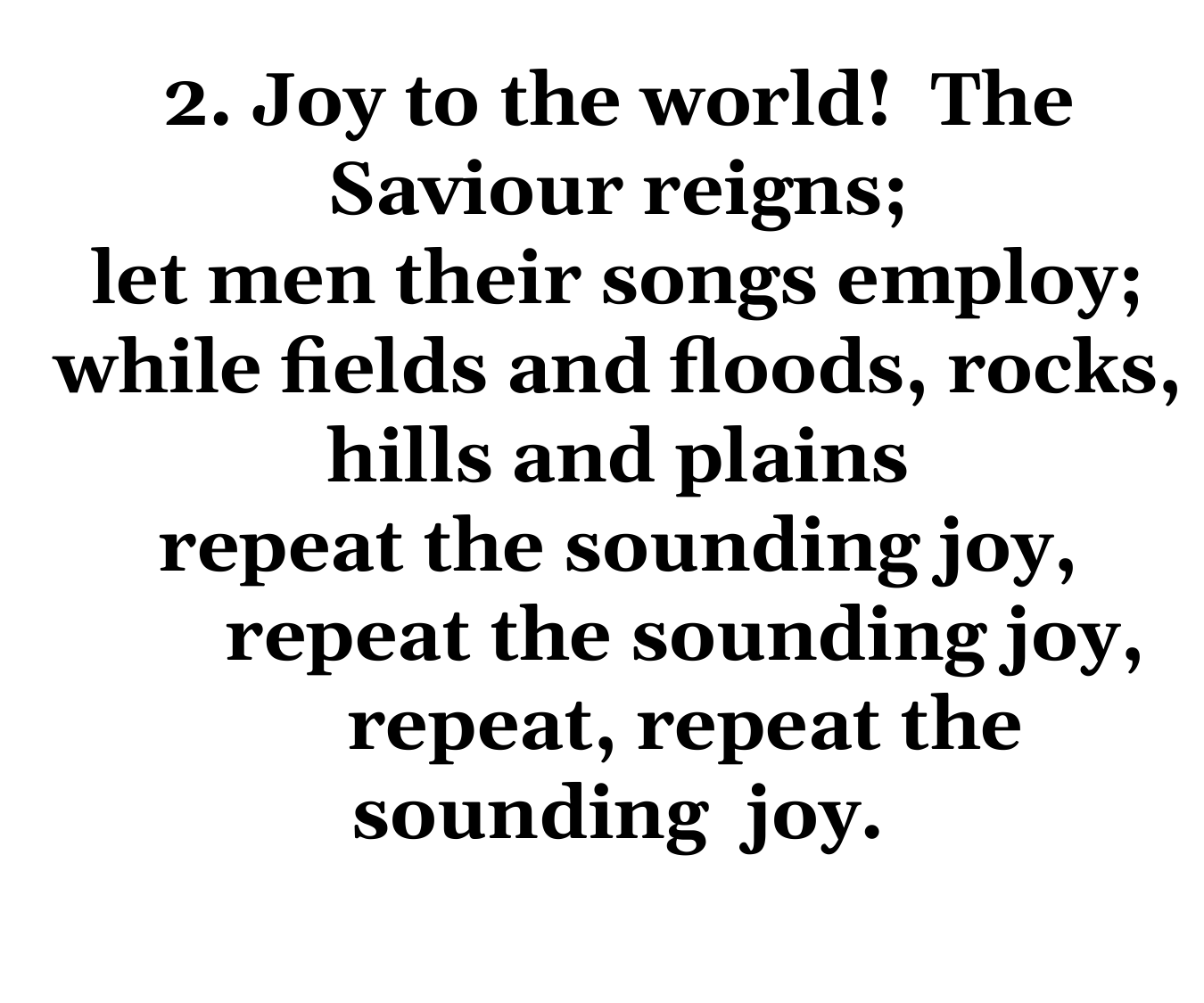

2. Joy to the world!  The Saviour reigns;
let men their songs employ;
while fields and floods, rocks, hills and plains
repeat the sounding joy,
	repeat the sounding joy,
	repeat, repeat the sounding  joy.